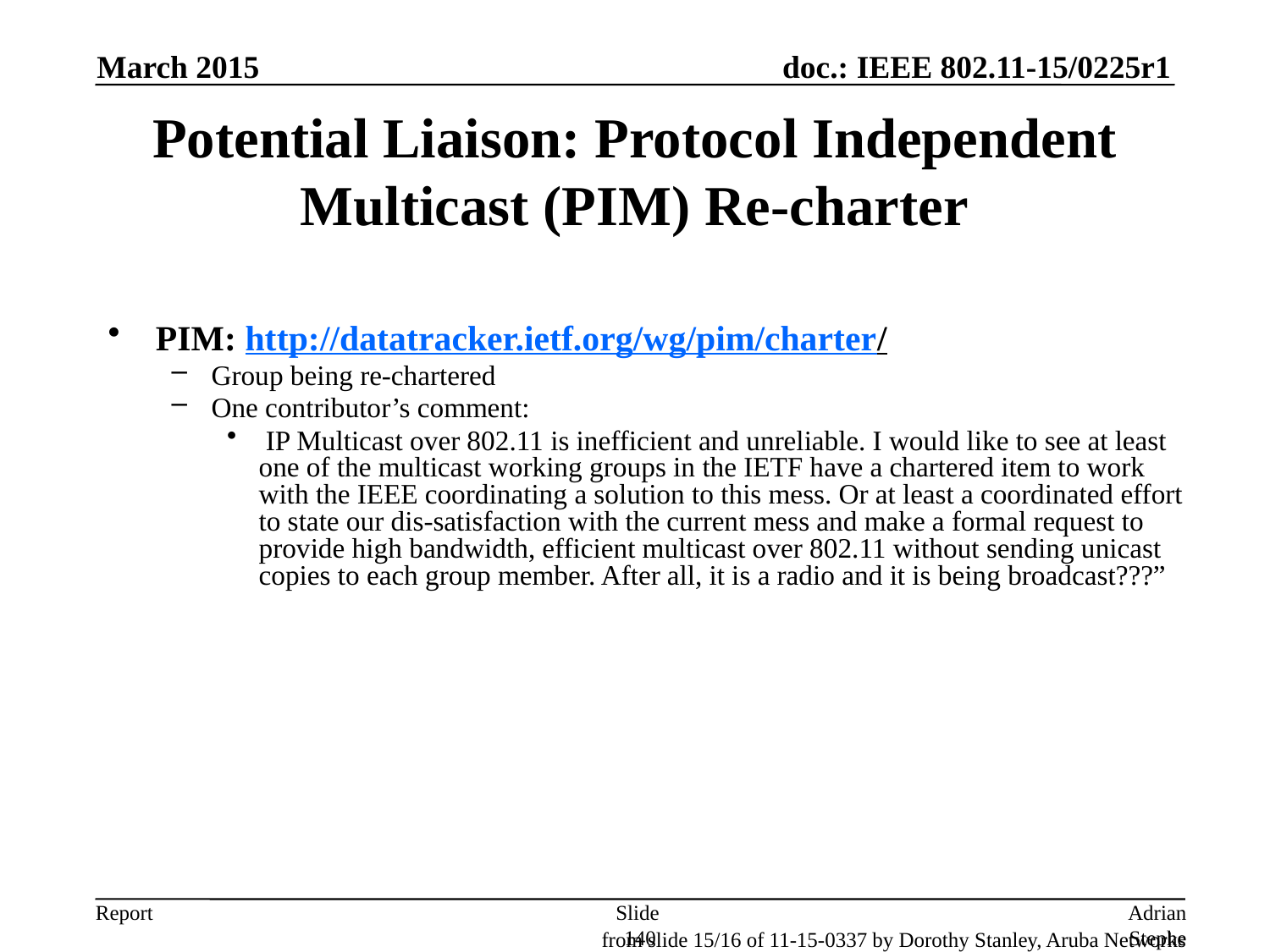

March 2015
# Potential Liaison: Protocol Independent Multicast (PIM) Re-charter

PIM: http://datatracker.ietf.org/wg/pim/charter/
Group being re-chartered
One contributor’s comment:
 IP Multicast over 802.11 is inefficient and unreliable. I would like to see at least one of the multicast working groups in the IETF have a chartered item to work with the IEEE coordinating a solution to this mess. Or at least a coordinated effort to state our dis-satisfaction with the current mess and make a formal request to provide high bandwidth, efficient multicast over 802.11 without sending unicast copies to each group member. After all, it is a radio and it is being broadcast???”

Slide 140
Adrian Stephens, Intel
from slide 15/16 of 11-15-0337 by Dorothy Stanley, Aruba Networks